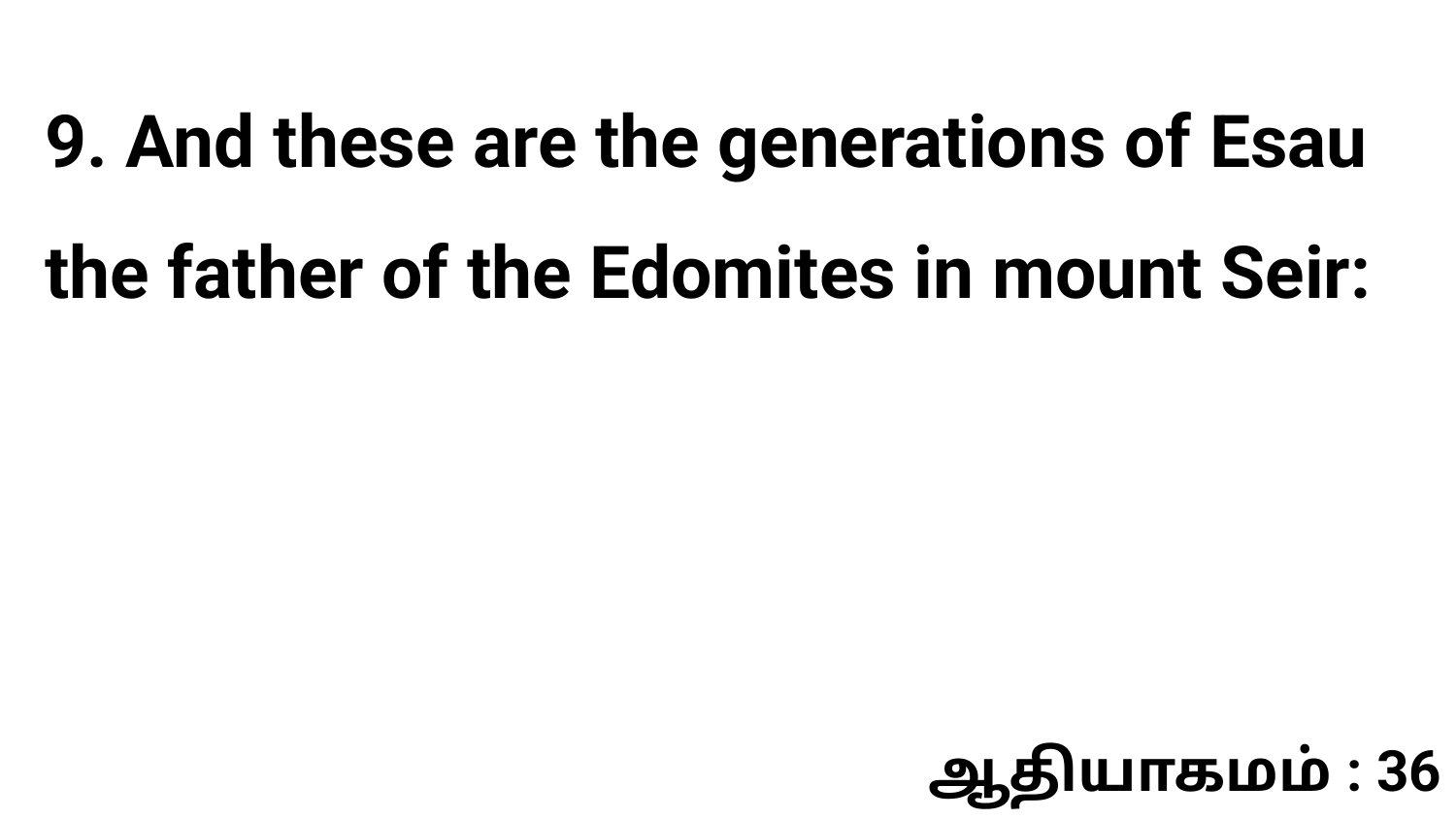

9. And these are the generations of Esau the father of the Edomites in mount Seir:
ஆதியாகமம் : 36